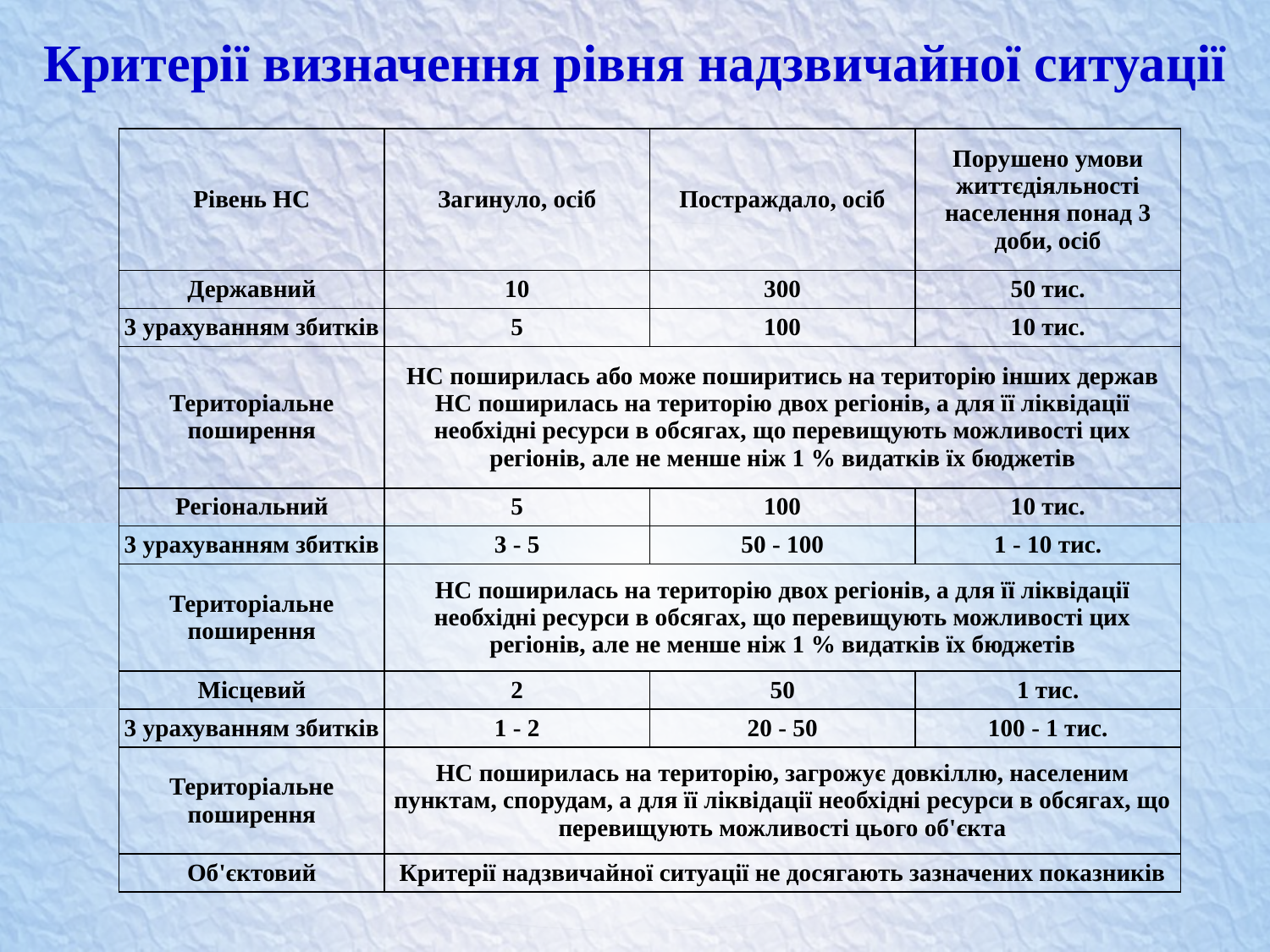

Критерії визначення рівня надзвичайної ситуації
| Рівень НС | Загинуло, осіб | Постраждало, осіб | Порушено умови життєдіяльності населення понад 3 доби, осіб |
| --- | --- | --- | --- |
| Державний | 10 | 300 | 50 тис. |
| 3 урахуванням збитків | 5 | 100 | 10 тис. |
| Територіальне поширення | НС поширилась або може поширитись на територію інших держав НС поширилась на територію двох регіонів, а для її ліквідації необхідні ресурси в обсягах, що перевищують можливості цих регіонів, але не менше ніж 1 % видатків їх бюджетів |  |  |
| Регіональний | 5 | 100 | 10 тис. |
| 3 урахуванням збитків | 3 - 5 | 50 - 100 | 1 - 10 тис. |
| Територіальне поширення | НС поширилась на територію двох регіонів, а для її ліквідації необхідні ресурси в обсягах, що перевищують можливості цих регіонів, але не менше ніж 1 % видатків їх бюджетів |  |  |
| Місцевий | 2 | 50 | 1 тис. |
| 3 урахуванням збитків | 1 - 2 | 20 - 50 | 100 - 1 тис. |
| Територіальне поширення | НС поширилась на територію, загрожує довкіллю, населеним пунктам, спорудам, а для її ліквідації необхідні ресурси в обсягах, що перевищують можливості цього об'єкта |  |  |
| Об'єктовий | Критерії надзвичайної ситуації не досягають зазначених показників |  |  |